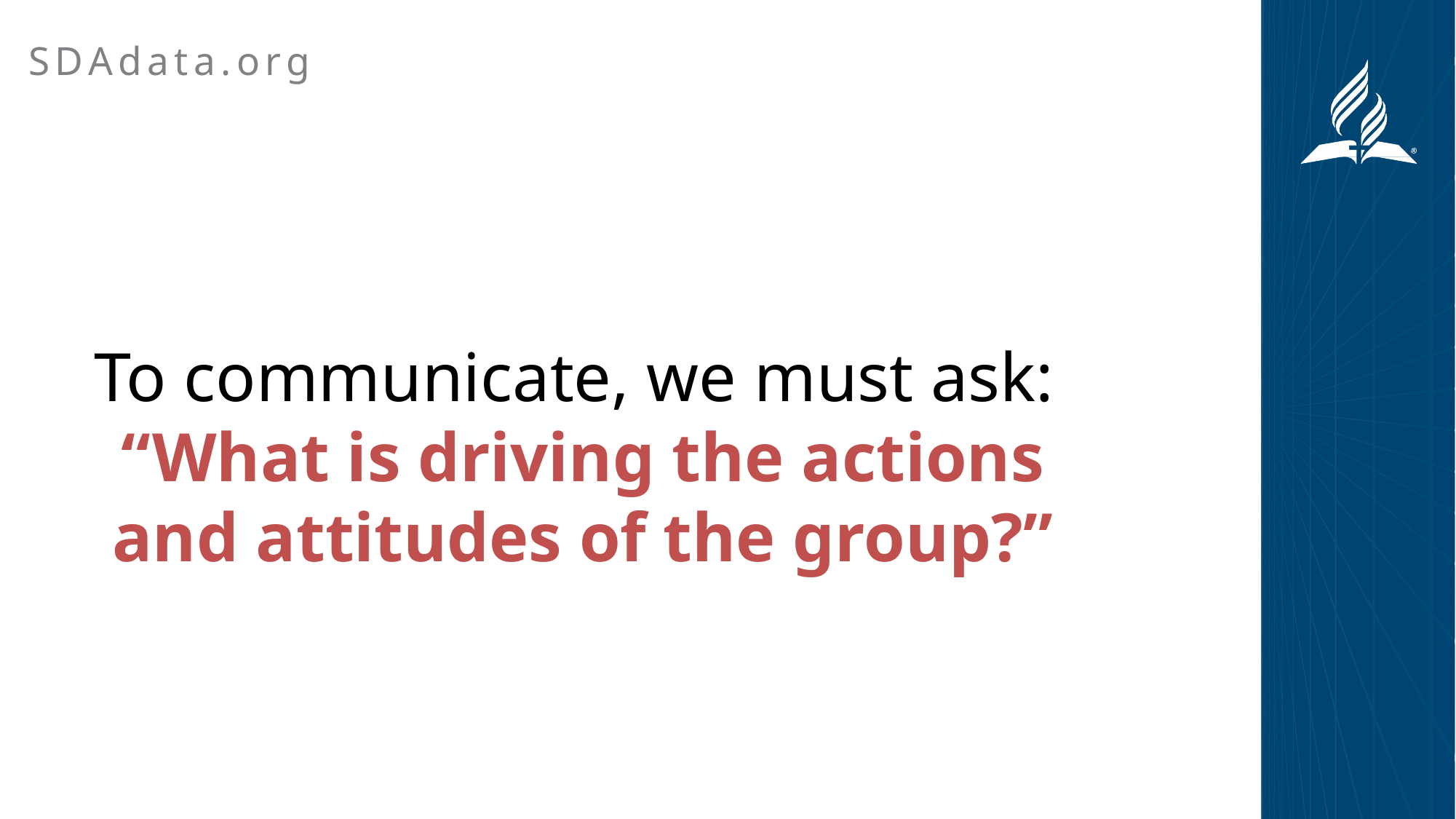

SDAdata.org

To communicate, we must ask:
“What is driving the actions and attitudes of the group?”